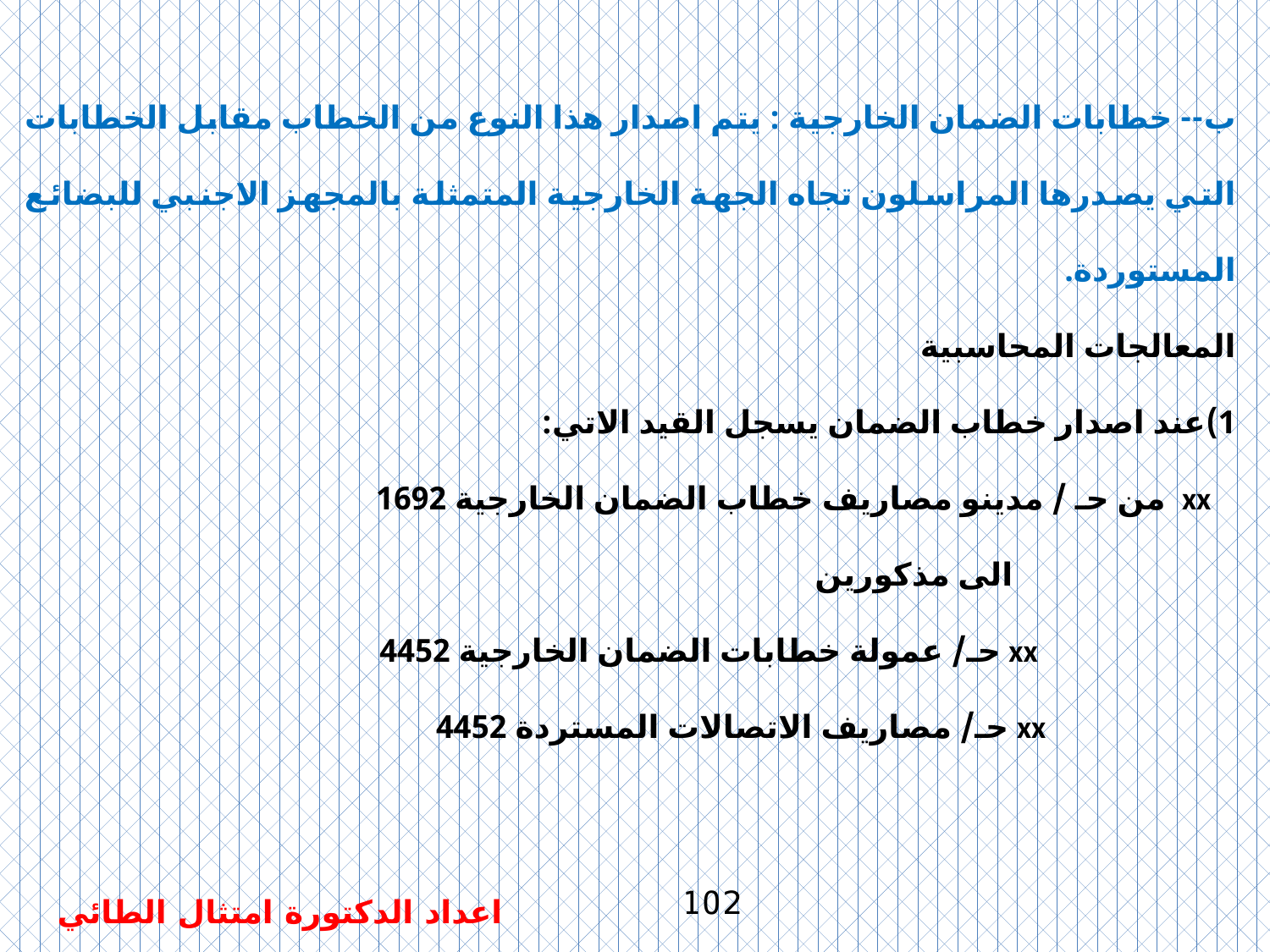

ب‌-- خطابات الضمان الخارجية : يتم اصدار هذا النوع من الخطاب مقابل الخطابات التي يصدرها المراسلون تجاه الجهة الخارجية المتمثلة بالمجهز الاجنبي للبضائع المستوردة.
المعالجات المحاسبية
1)	عند اصدار خطاب الضمان يسجل القيد الاتي:
   xx  من حـ / مدينو مصاريف خطاب الضمان الخارجية 1692
                           الى مذكورين
                        xx حـ/ عمولة خطابات الضمان الخارجية 4452
                       xx حـ/ مصاريف الاتصالات المستردة 4452
102
اعداد الدكتورة امتثال الطائي